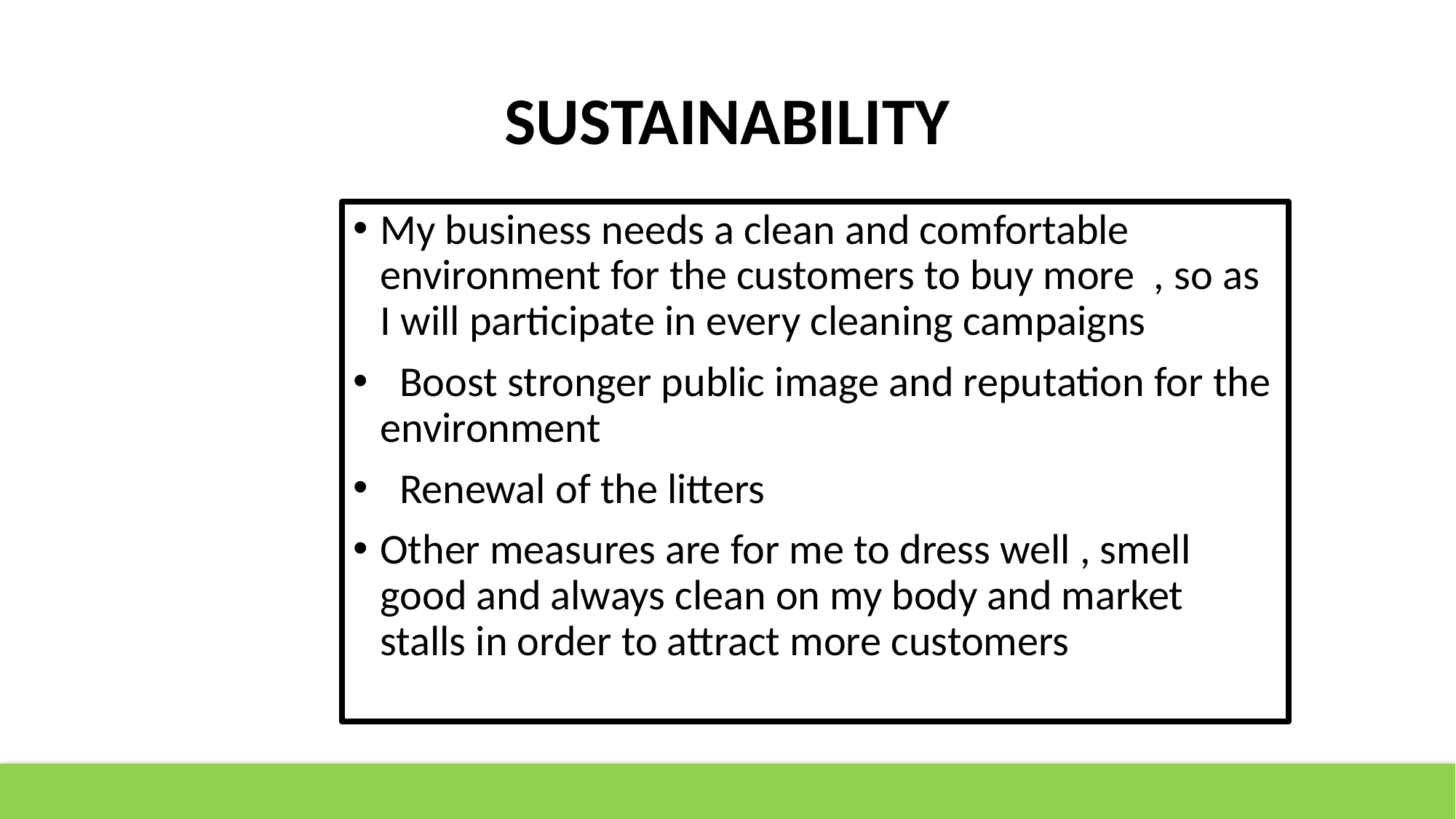

# SUSTAINABILITY
My business needs a clean and comfortable environment for the customers to buy more  , so as  I will participate in every cleaning campaigns
  Boost stronger public image and reputation for the environment
  Renewal of the litters
Other measures are for me to dress well , smell good and always clean on my body and market stalls in order to attract more customers